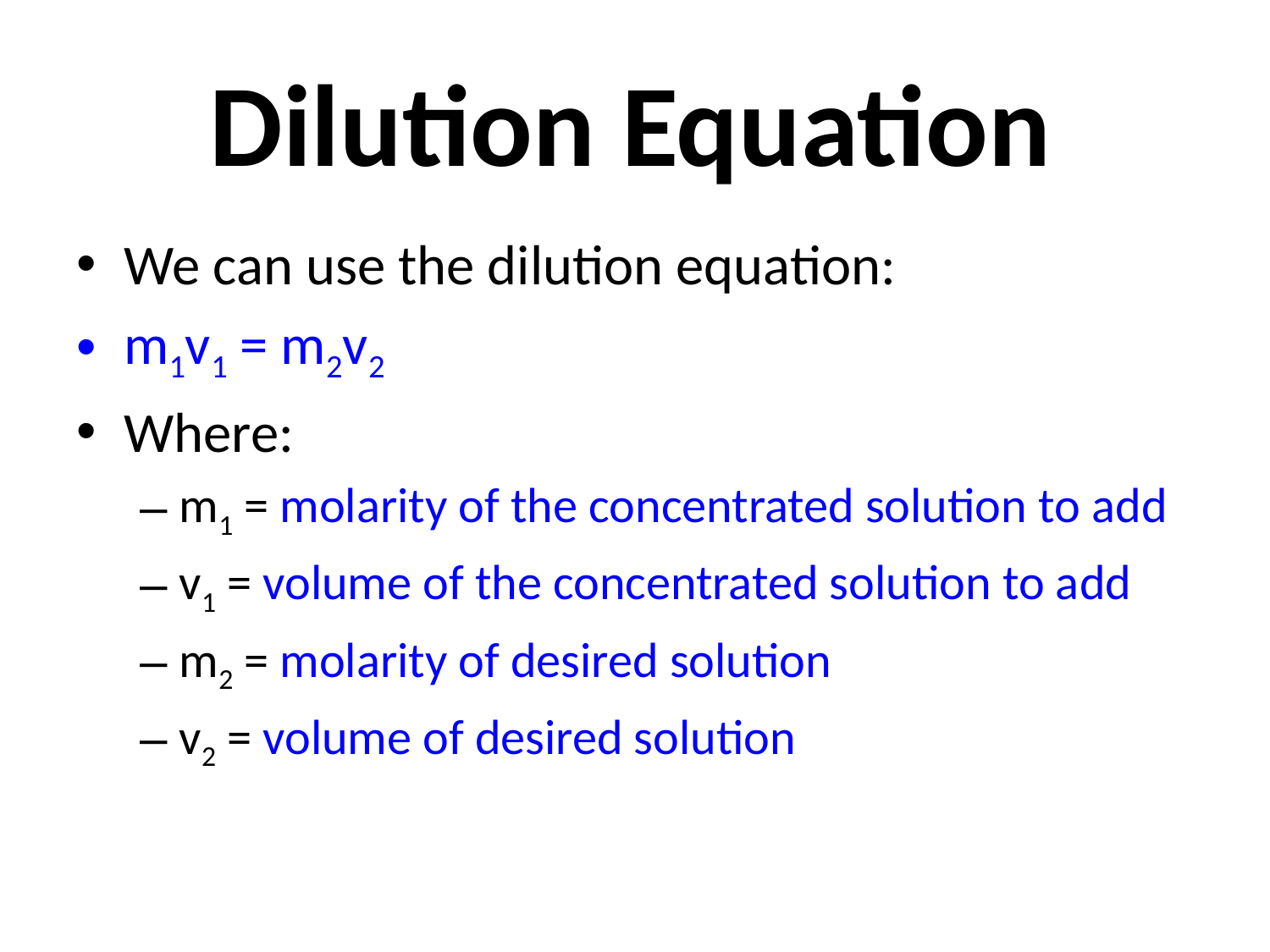

Dilution Equation
We can use the dilution equation:
m1v1 = m2v2
Where:
m1 = molarity of the concentrated solution to add
v1 = volume of the concentrated solution to add
m2 = molarity of desired solution
v2 = volume of desired solution